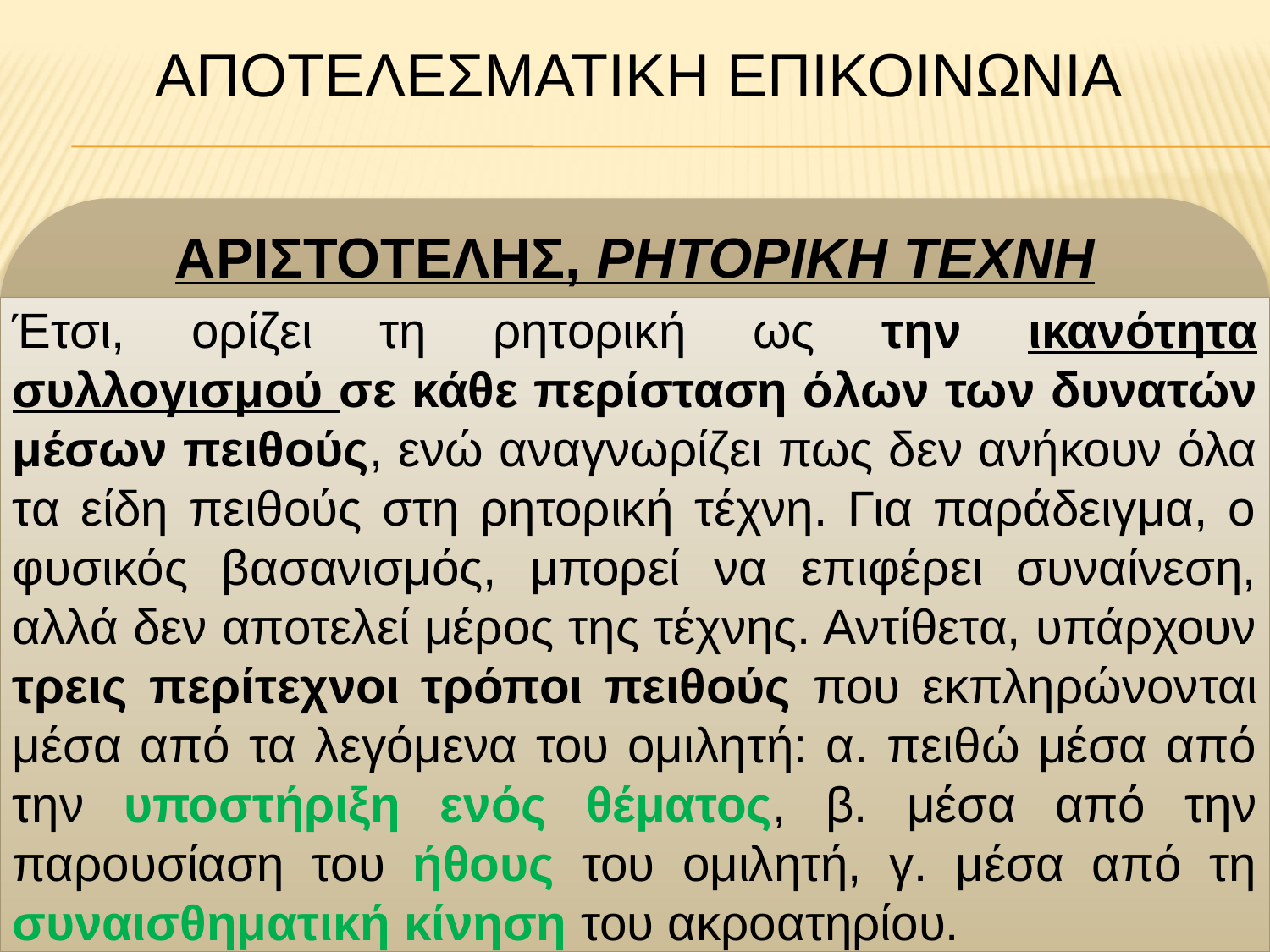

# αποτελεσματικη επικοινωνια

ΑΡΙΣΤΟΤΕΛΗΣ, ΡΗΤΟΡΙΚΗ ΤΕΧΝΗ

Έτσι, ορίζει τη ρητορική ως την ικανότητα συλλογισμού σε κάθε περίσταση όλων των δυνατών μέσων πειθούς, ενώ αναγνωρίζει πως δεν ανήκουν όλα τα είδη πειθούς στη ρητορική τέχνη. Για παράδειγμα, ο φυσικός βασανισμός, μπορεί να επιφέρει συναίνεση, αλλά δεν αποτελεί μέρος της τέχνης. Αντίθετα, υπάρχουν τρεις περίτεχνοι τρόποι πειθούς που εκπληρώνονται μέσα από τα λεγόμενα του ομιλητή: α. πειθώ μέσα από την υποστήριξη ενός θέματος, β. μέσα από την παρουσίαση του ήθους του ομιλητή, γ. μέσα από τη συναισθηματική κίνηση του ακροατηρίου.